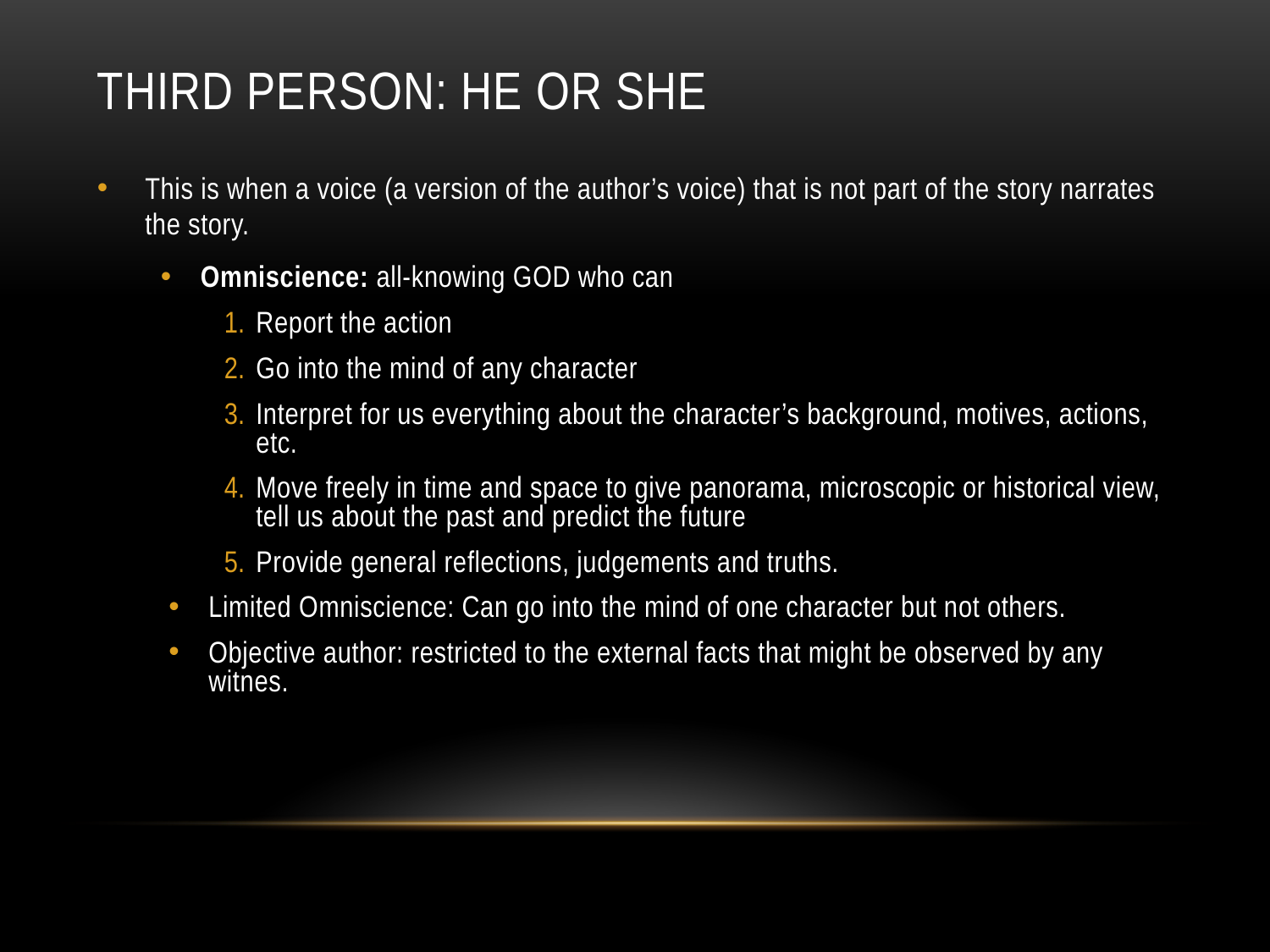

# Third Person: he or she
This is when a voice (a version of the author’s voice) that is not part of the story narrates the story.
Omniscience: all-knowing GOD who can
Report the action
Go into the mind of any character
Interpret for us everything about the character’s background, motives, actions, etc.
Move freely in time and space to give panorama, microscopic or historical view, tell us about the past and predict the future
Provide general reflections, judgements and truths.
Limited Omniscience: Can go into the mind of one character but not others.
Objective author: restricted to the external facts that might be observed by any witnes.